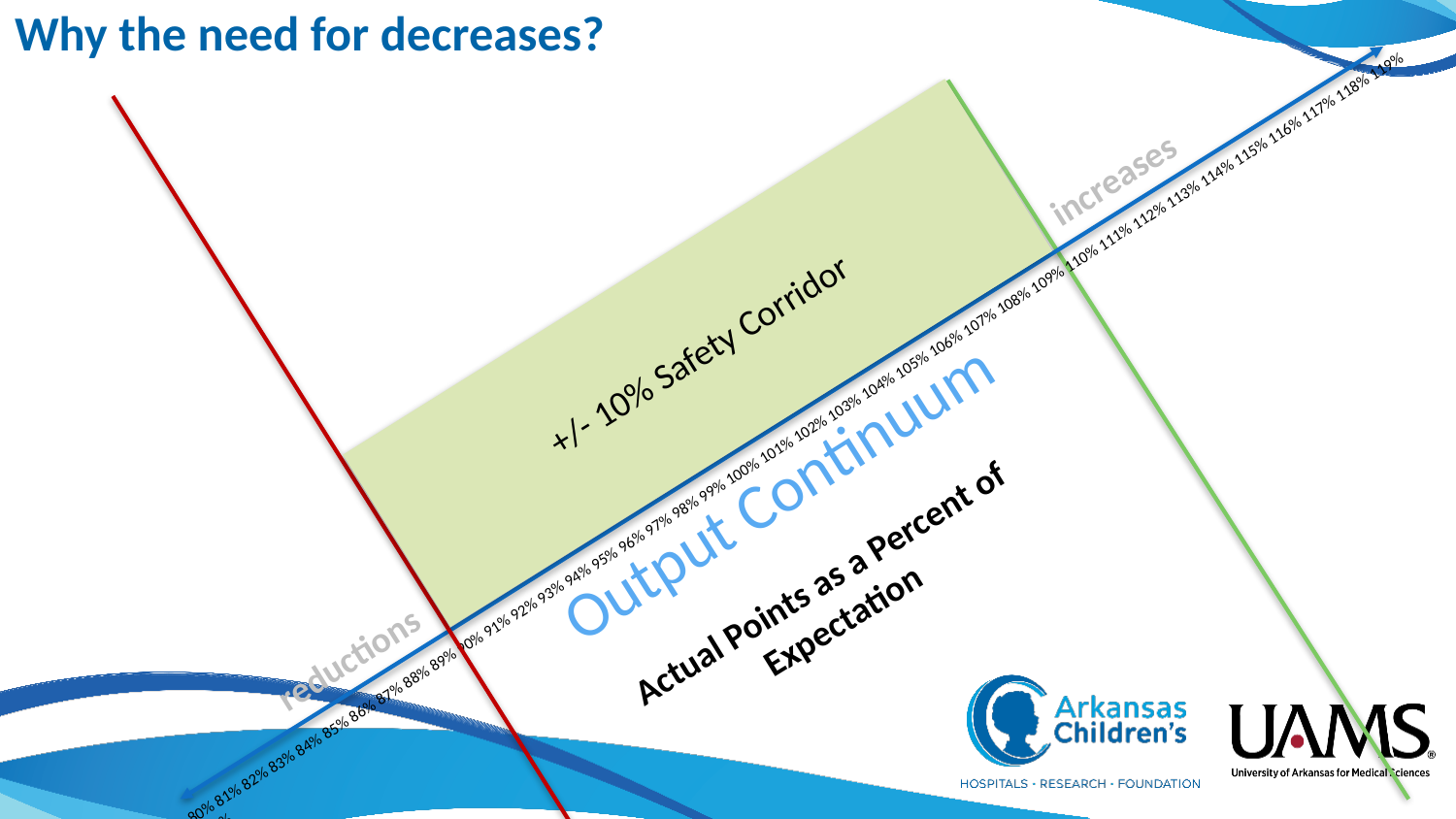

# Why the need for decreases?
increases
+/- 10% Safety Corridor
80% 81% 82% 83% 84% 85% 86% 87% 88% 89% 90% 91% 92% 93% 94% 95% 96% 97% 98% 99% 100% 101% 102% 103% 104% 105% 106% 107% 108% 109% 110% 111% 112% 113% 114% 115% 116% 117% 118% 119% 120%
Output Continuum
Actual Points as a Percent of Expectation
reductions